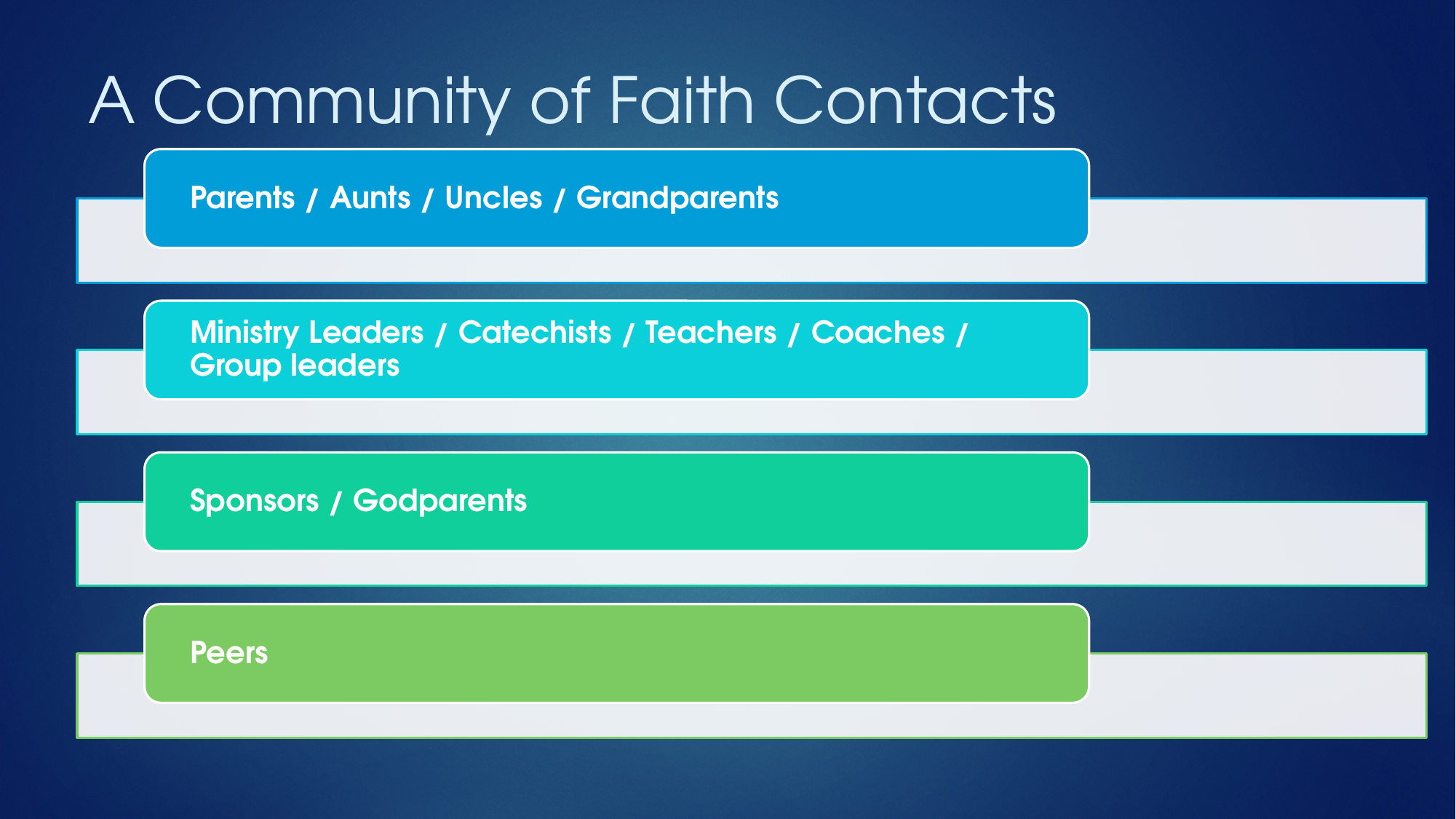

# A Community of Faith Contacts
Parents / Aunts / Uncles / Grandparents
Ministry Leaders / Catechists / Teachers / Coaches / Group leaders
Sponsors / Godparents
Peers